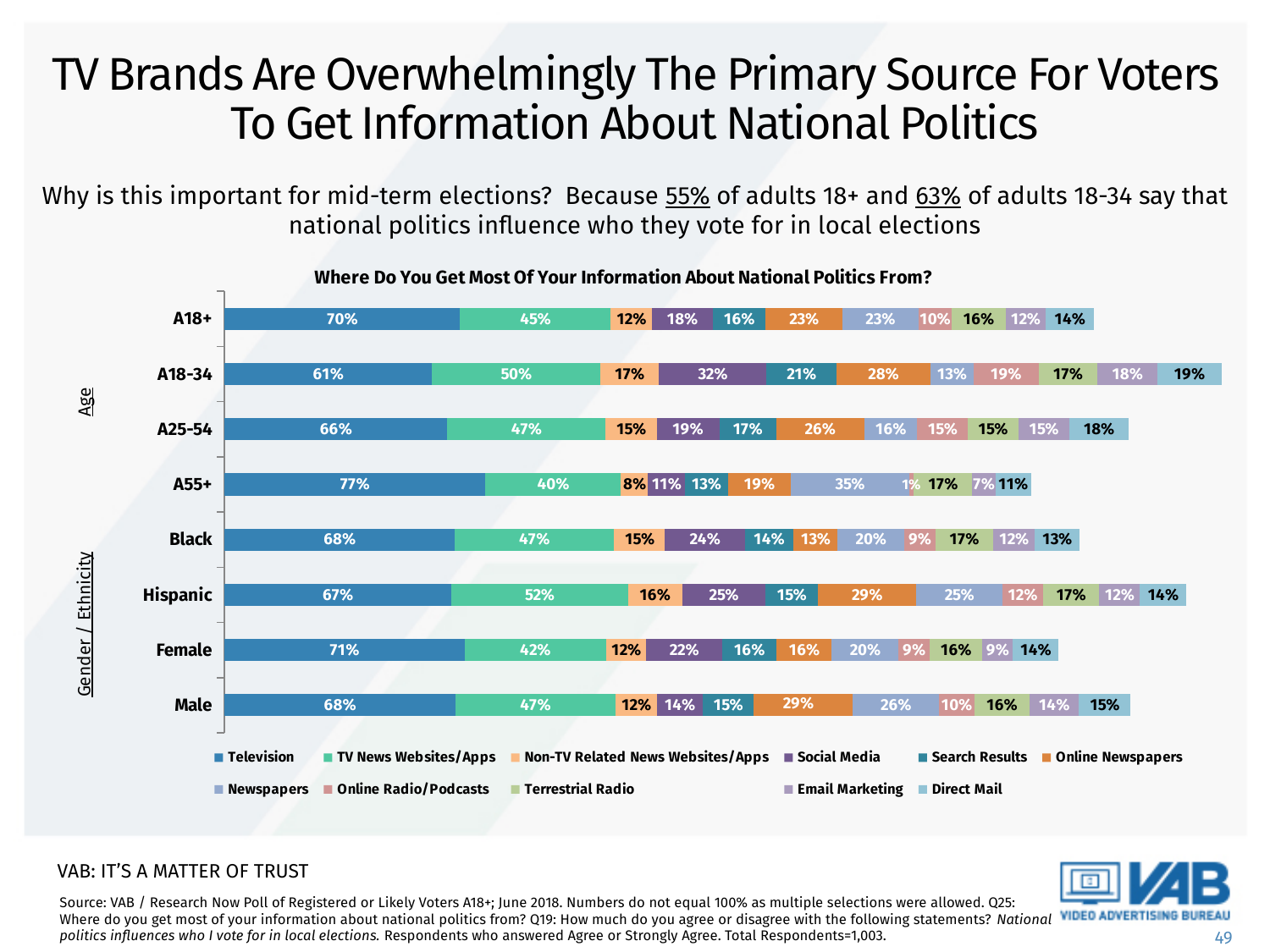

# TV Brands Are Overwhelmingly The Primary Source For Voters To Get Information About National Politics
Why is this important for mid-term elections?  Because 55% of adults 18+ and 63% of adults 18-34 say that national politics influence who they vote for in local elections

### Chart: Where Do You Get Most Of Your Information About National Politics From?

| Category | Television | TV News Websites/Apps | Non-TV Related News Websites/Apps | Social Media | Search Results | Online Newspapers | Newspapers | Online Radio/Podcasts | Terrestrial Radio | Email Marketing | Direct Mail |
|---|---|---|---|---|---|---|---|---|---|---|---|
| Male | 0.682 | 0.473 | 0.122 | 0.136 | 0.149 | 0.293 | 0.255 | 0.104 | 0.163 | 0.145 | 0.153 |
| Female | 0.709 | 0.418 | 0.119 | 0.223 | 0.162 | 0.162 | 0.197 | 0.092 | 0.156 | 0.09 | 0.135 |
| Hispanic | 0.67 | 0.522 | 0.159 | 0.247 | 0.154 | 0.291 | 0.253 | 0.121 | 0.165 | 0.121 | 0.137 |
| Black | 0.68 | 0.471 | 0.15 | 0.235 | 0.144 | 0.131 | 0.196 | 0.092 | 0.17 | 0.124 | 0.131 |
| A55+ | 0.77 | 0.401 | 0.08 | 0.108 | 0.128 | 0.185 | 0.349 | 0.014 | 0.173 | 0.068 | 0.105 |
| A25-54 | 0.658 | 0.468 | 0.15 | 0.185 | 0.168 | 0.26 | 0.157 | 0.148 | 0.15 | 0.15 | 0.176 |
| A18-34 | 0.613 | 0.497 | 0.173 | 0.317 | 0.207 | 0.277 | 0.127 | 0.193 | 0.173 | 0.177 | 0.19 |
| A18+ | 0.696 | 0.445 | 0.121 | 0.18 | 0.156 | 0.226 | 0.225 | 0.098 | 0.16 | 0.117 | 0.144 |
Age
Gender / Ethnicity
VAB: it’s a matter of trust
Source: VAB / Research Now Poll of Registered or Likely Voters A18+; June 2018. Numbers do not equal 100% as multiple selections were allowed. Q25: Where do you get most of your information about national politics from? Q19: How much do you agree or disagree with the following statements? National politics influences who I vote for in local elections. Respondents who answered Agree or Strongly Agree. Total Respondents=1,003.